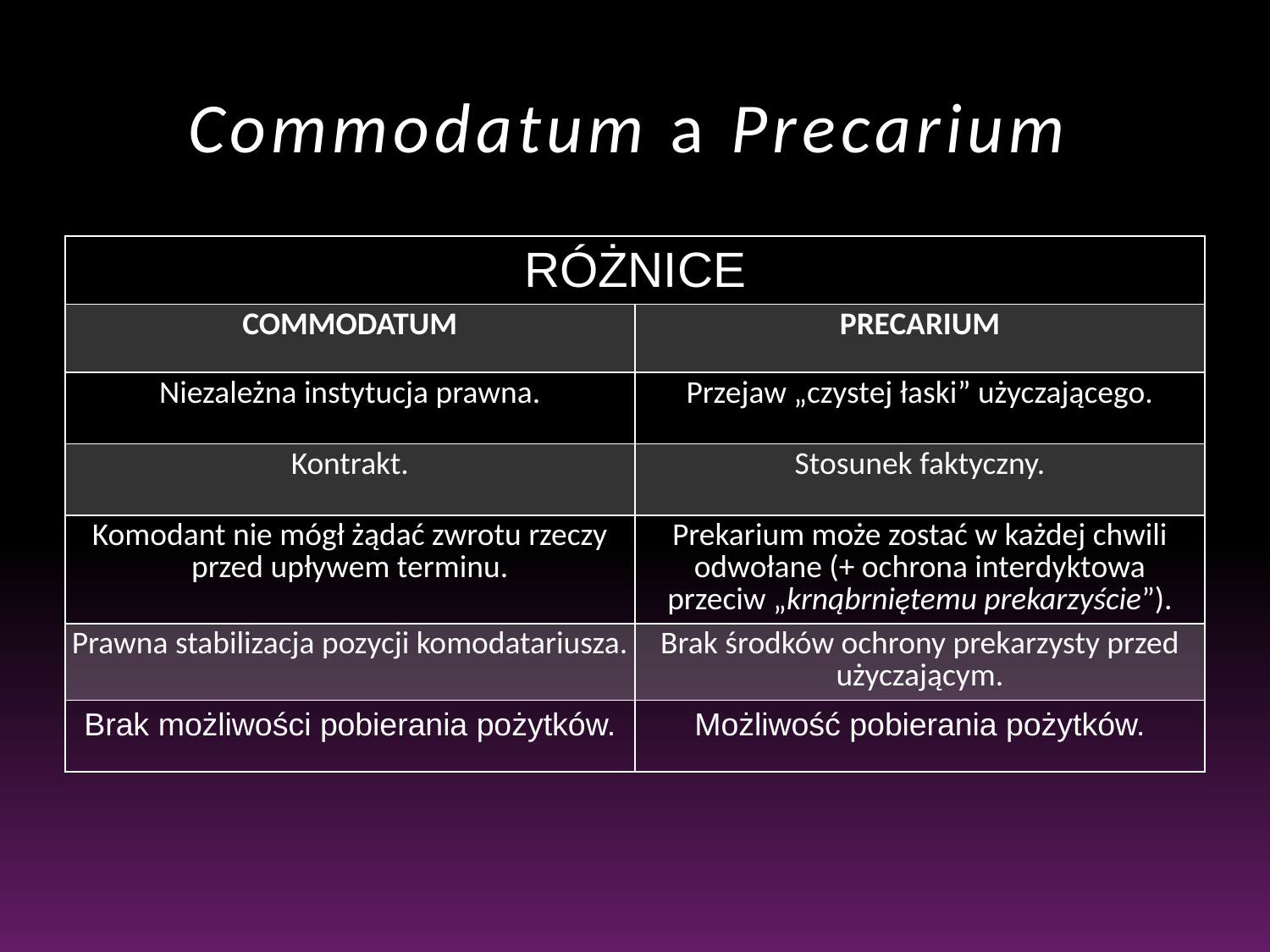

# Commodatum a Precarium
| RÓŻNICE |  |
| --- | --- |
| COMMODATUM | PRECARIUM |
| Niezależna instytucja prawna. | Przejaw „czystej łaski” użyczającego. |
| Kontrakt. | Stosunek faktyczny. |
| Komodant nie mógł żądać zwrotu rzeczy przed upływem terminu. | Prekarium może zostać w każdej chwili odwołane (+ ochrona interdyktowa przeciw „krnąbrniętemu prekarzyście”). |
| Prawna stabilizacja pozycji komodatariusza. | Brak środków ochrony prekarzysty przed użyczającym. |
| Brak możliwości pobierania pożytków. | Możliwość pobierania pożytków. |